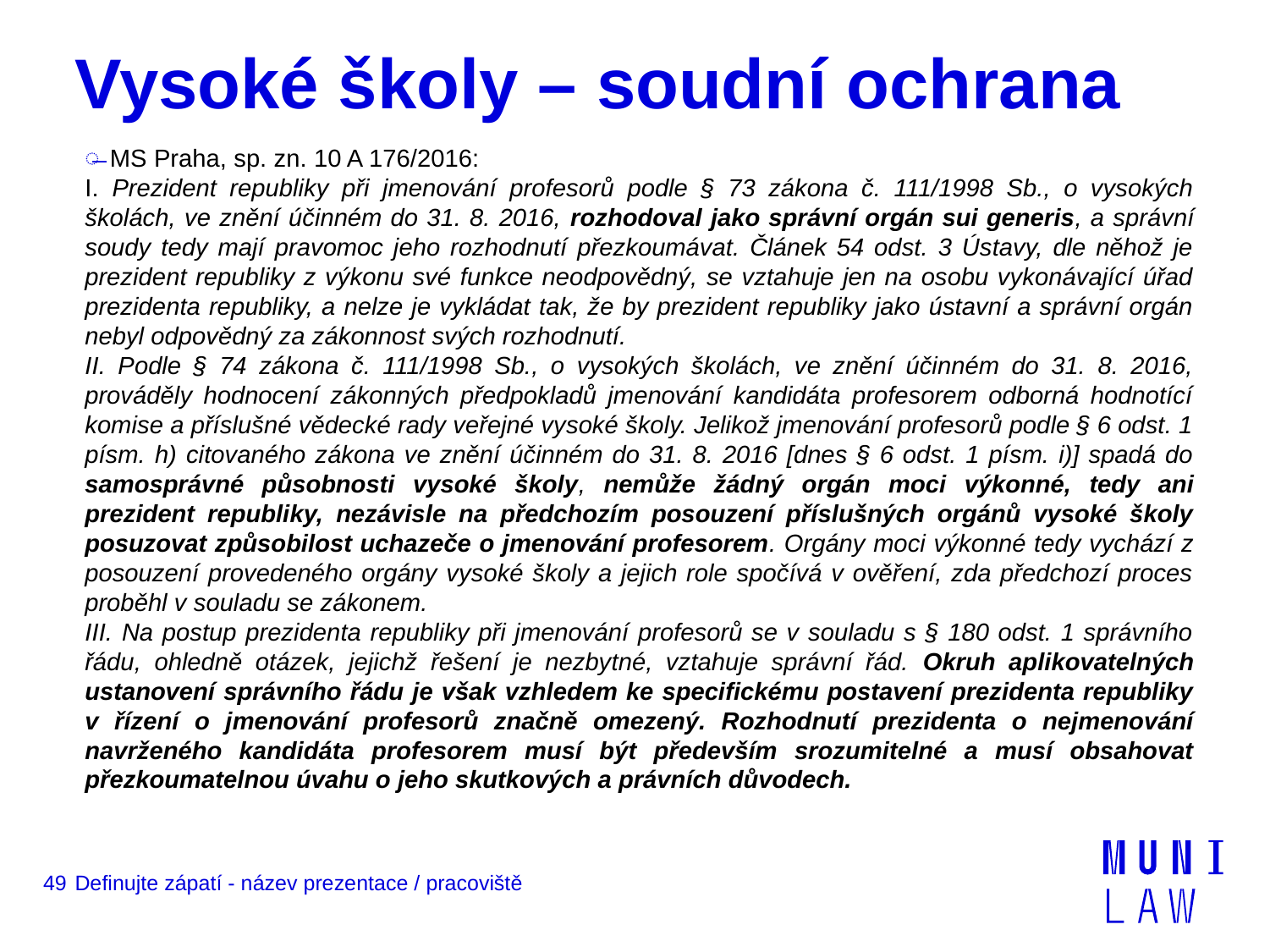

# Vysoké školy – soudní ochrana
MS Praha, sp. zn. 10 A 176/2016:
I. Prezident republiky při jmenování profesorů podle § 73 zákona č. 111/1998 Sb., o vysokých školách, ve znění účinném do 31. 8. 2016, rozhodoval jako správní orgán sui generis, a správní soudy tedy mají pravomoc jeho rozhodnutí přezkoumávat. Článek 54 odst. 3 Ústavy, dle něhož je prezident republiky z výkonu své funkce neodpovědný, se vztahuje jen na osobu vykonávající úřad prezidenta republiky, a nelze je vykládat tak, že by prezident republiky jako ústavní a správní orgán nebyl odpovědný za zákonnost svých rozhodnutí.
II. Podle § 74 zákona č. 111/1998 Sb., o vysokých školách, ve znění účinném do 31. 8. 2016, prováděly hodnocení zákonných předpokladů jmenování kandidáta profesorem odborná hodnotící komise a příslušné vědecké rady veřejné vysoké školy. Jelikož jmenování profesorů podle § 6 odst. 1 písm. h) citovaného zákona ve znění účinném do 31. 8. 2016 [dnes § 6 odst. 1 písm. i)] spadá do samosprávné působnosti vysoké školy, nemůže žádný orgán moci výkonné, tedy ani prezident republiky, nezávisle na předchozím posouzení příslušných orgánů vysoké školy posuzovat způsobilost uchazeče o jmenování profesorem. Orgány moci výkonné tedy vychází z posouzení provedeného orgány vysoké školy a jejich role spočívá v ověření, zda předchozí proces proběhl v souladu se zákonem.
III. Na postup prezidenta republiky při jmenování profesorů se v souladu s § 180 odst. 1 správního řádu, ohledně otázek, jejichž řešení je nezbytné, vztahuje správní řád. Okruh aplikovatelných ustanovení správního řádu je však vzhledem ke specifickému postavení prezidenta republiky v řízení o jmenování profesorů značně omezený. Rozhodnutí prezidenta o nejmenování navrženého kandidáta profesorem musí být především srozumitelné a musí obsahovat přezkoumatelnou úvahu o jeho skutkových a právních důvodech.

49
Definujte zápatí - název prezentace / pracoviště